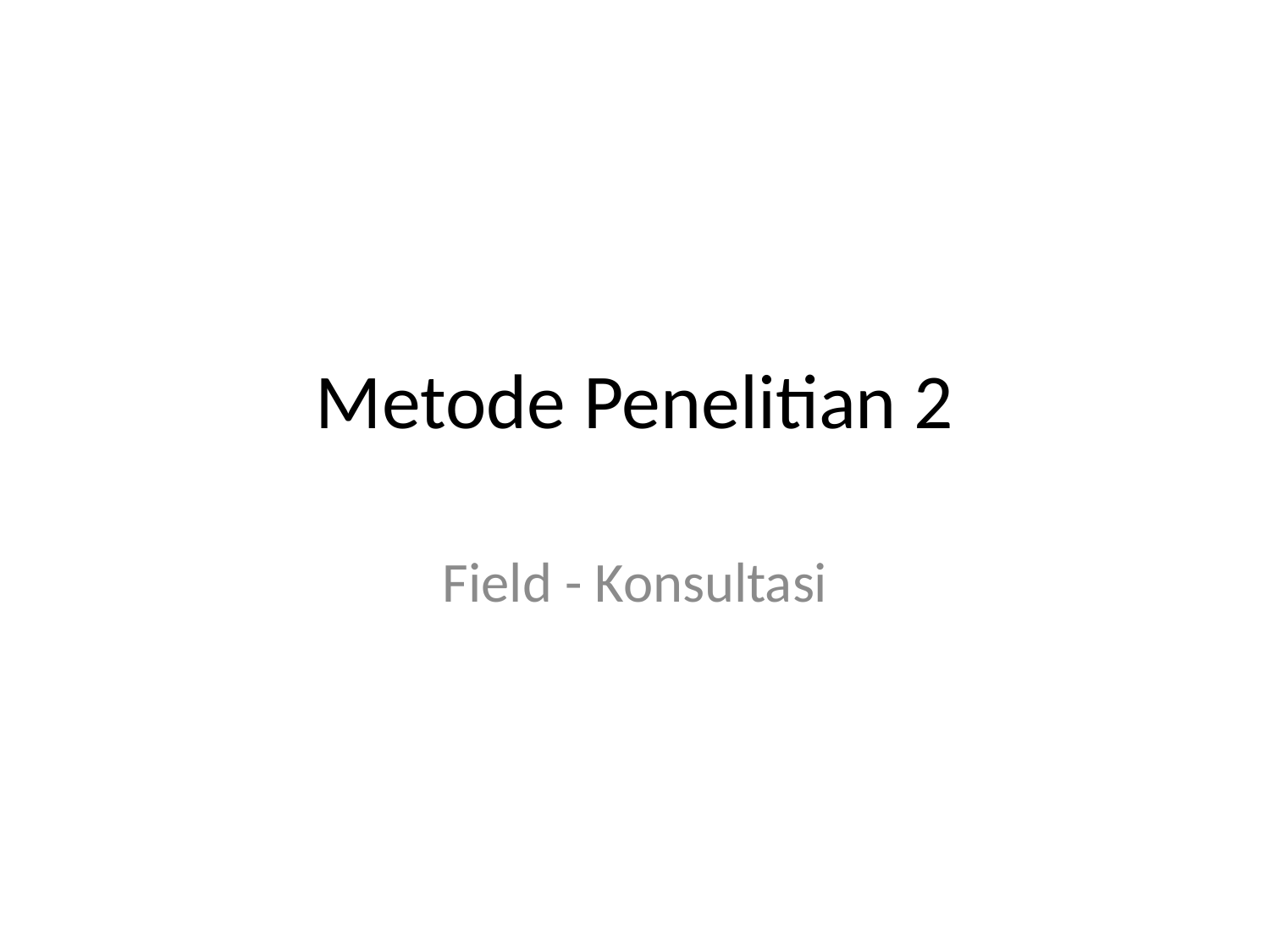

# Metode Penelitian 2
Field - Konsultasi